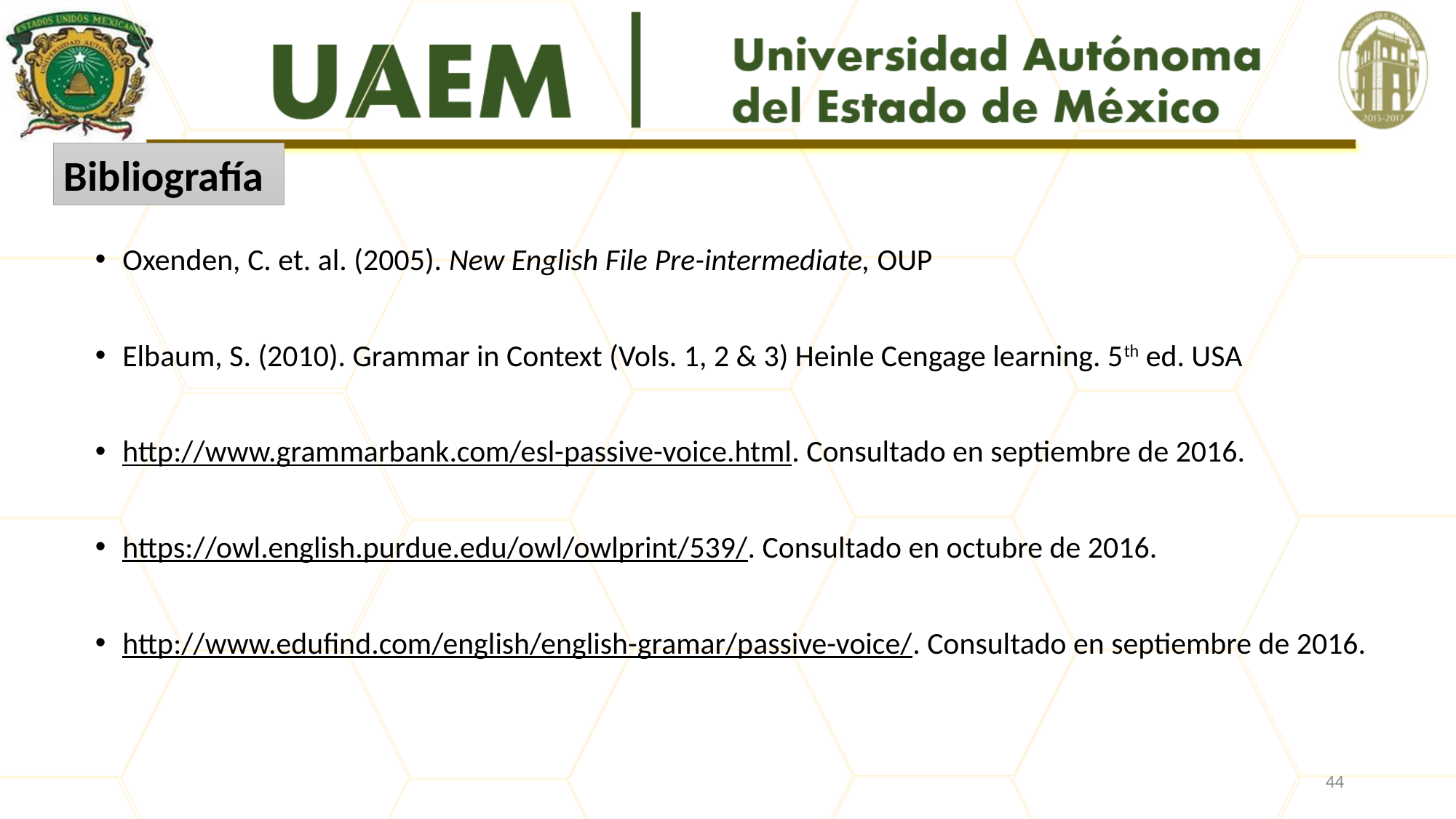

#
Bibliografía
Oxenden, C. et. al. (2005). New English File Pre-intermediate, OUP

Elbaum, S. (2010). Grammar in Context (Vols. 1, 2 & 3) Heinle Cengage learning. 5th ed. USA

http://www.grammarbank.com/esl-passive-voice.html. Consultado en septiembre de 2016.

https://owl.english.purdue.edu/owl/owlprint/539/. Consultado en octubre de 2016.

http://www.edufind.com/english/english-gramar/passive-voice/. Consultado en septiembre de 2016.
44